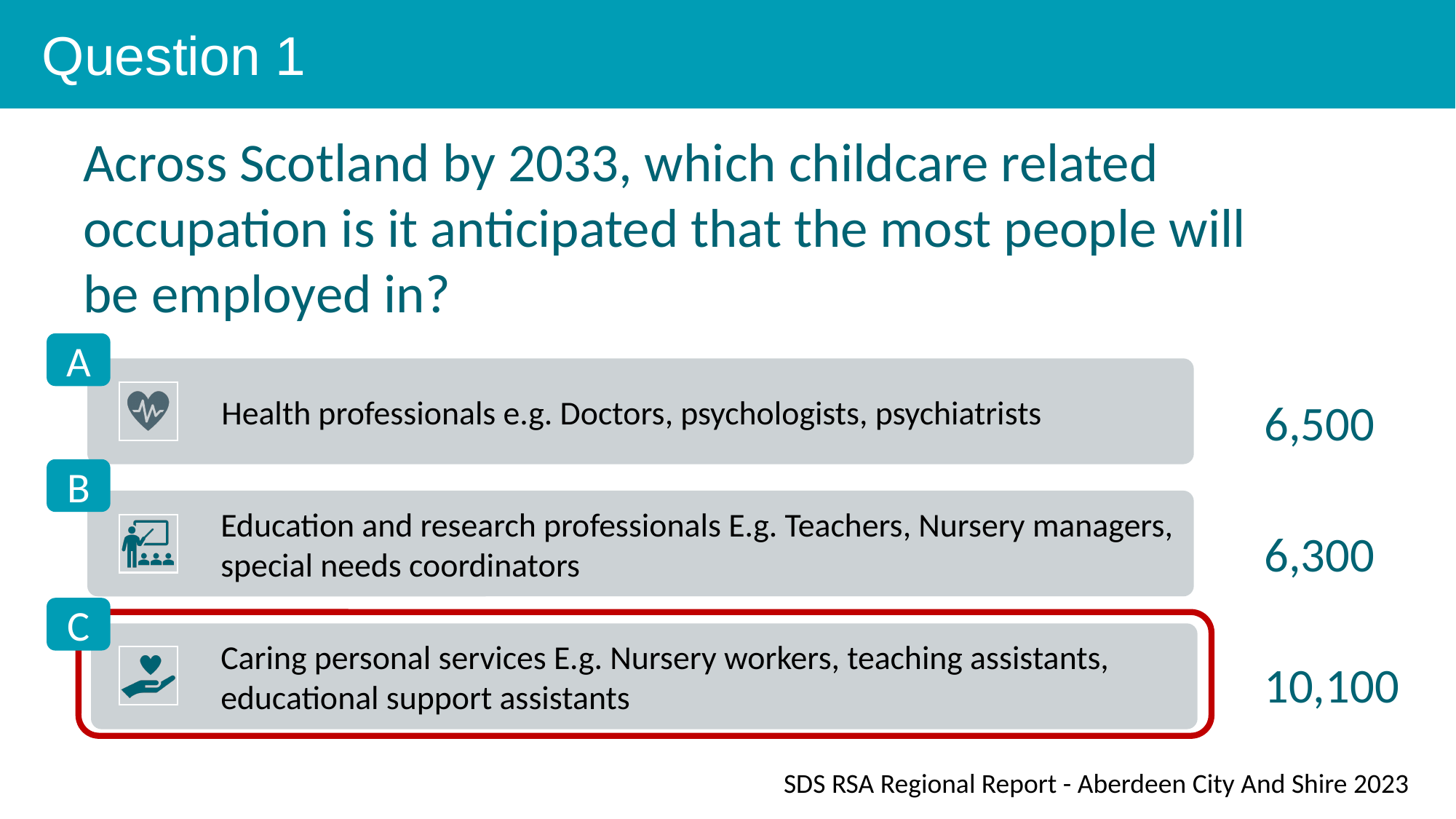

Question 1
Across Scotland by 2033, which childcare related occupation is it anticipated that the most people will be employed in?
A
          Health professionals e.g. Doctors, psychologists, psychiatrists
Education and research professionals E.g. Teachers, Nursery managers, special needs coordinators
Caring personal services E.g. Nursery workers, teaching assistants, educational support assistants
6,500
B
6,300
C

10,100
SDS RSA Regional Report - Aberdeen City And Shire 2023​